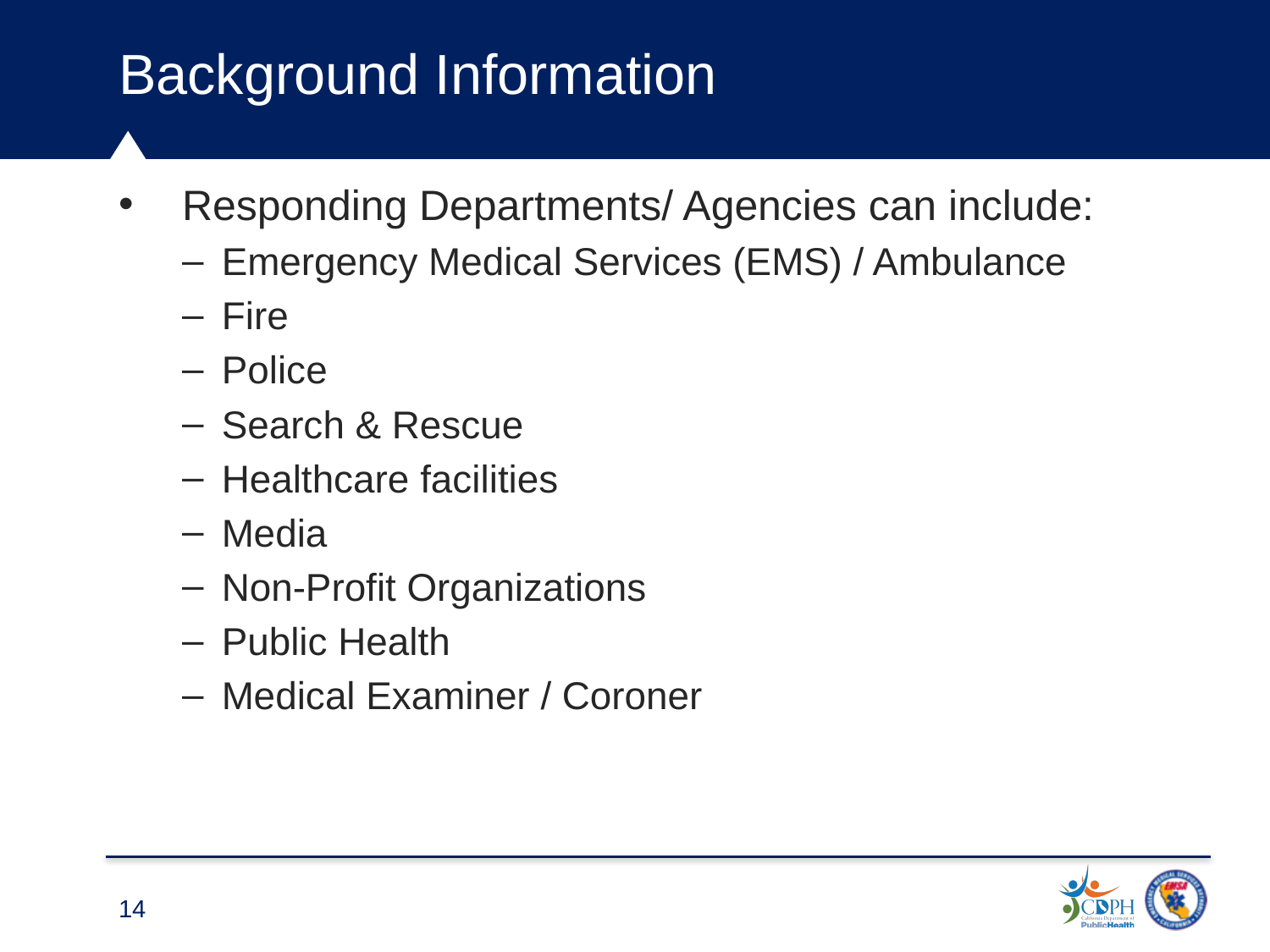

# Background Information
Responding Departments/ Agencies can include:
Emergency Medical Services (EMS) / Ambulance
Fire
Police
Search & Rescue
Healthcare facilities
Media
Non-Profit Organizations
Public Health
Medical Examiner / Coroner